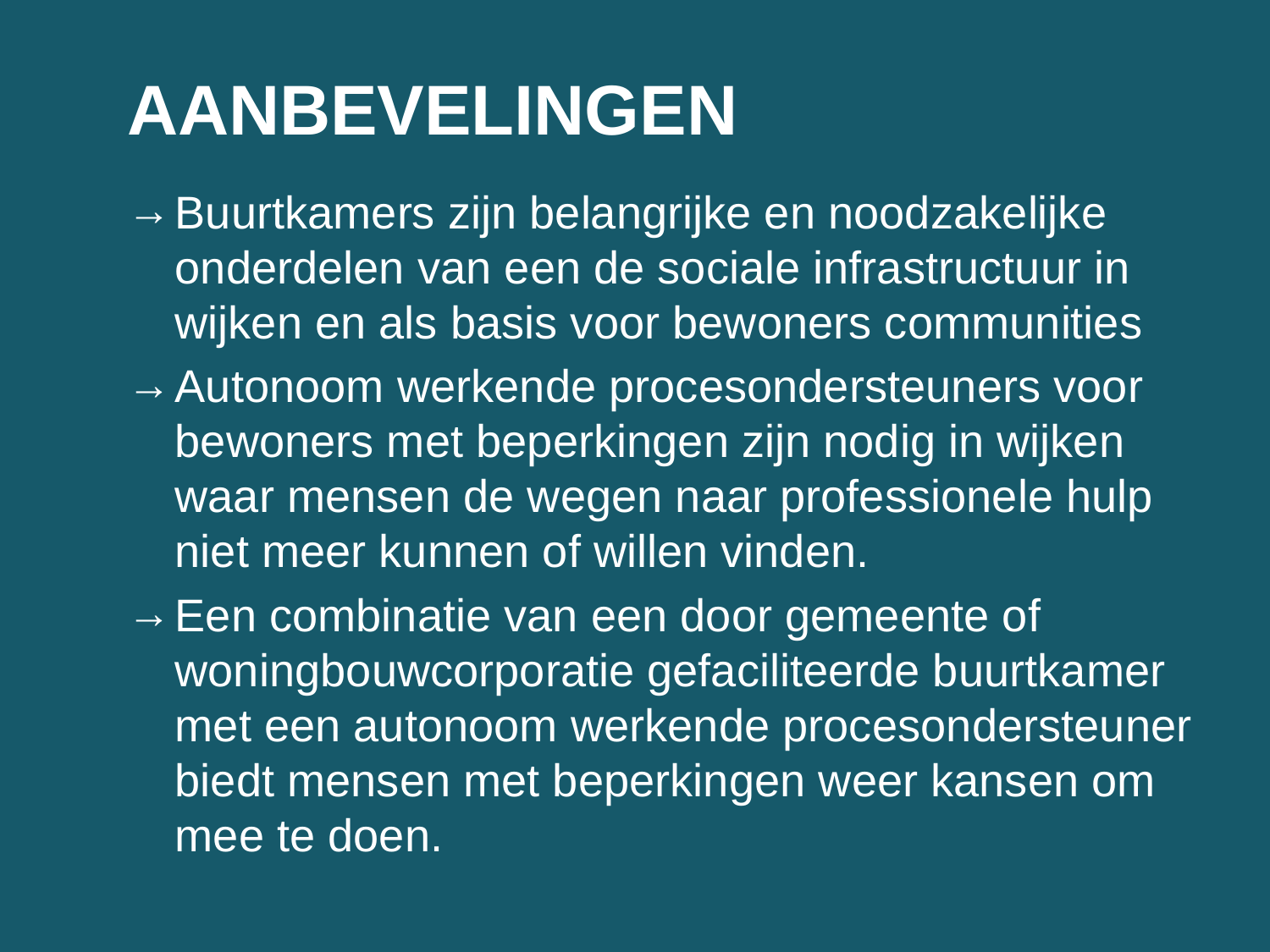

aanbevelingen
Buurtkamers zijn belangrijke en noodzakelijke onderdelen van een de sociale infrastructuur in wijken en als basis voor bewoners communities
Autonoom werkende procesondersteuners voor bewoners met beperkingen zijn nodig in wijken waar mensen de wegen naar professionele hulp niet meer kunnen of willen vinden.
Een combinatie van een door gemeente of woningbouwcorporatie gefaciliteerde buurtkamer met een autonoom werkende procesondersteuner biedt mensen met beperkingen weer kansen om mee te doen.